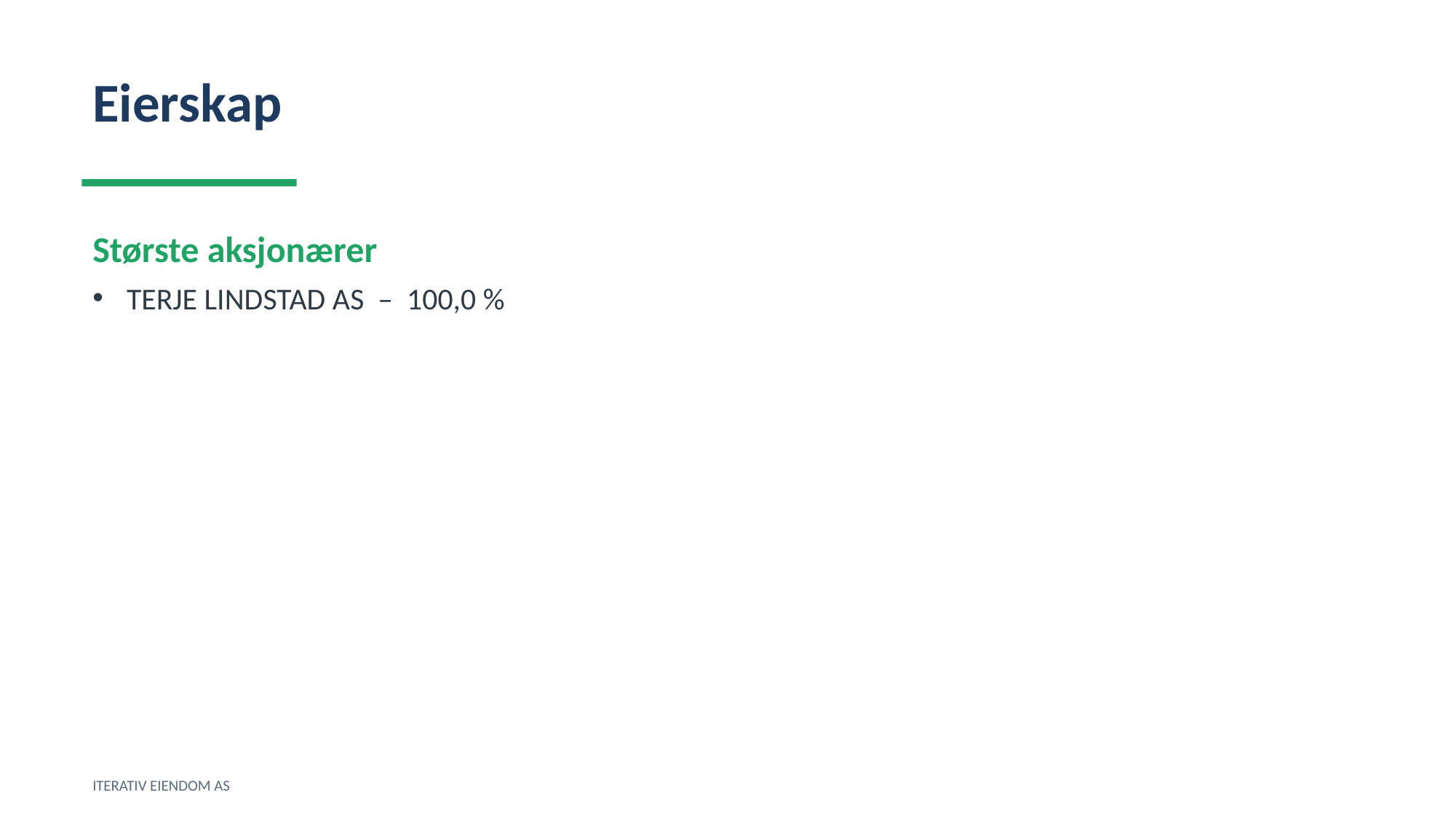

Eierskap

Største aksjonærer
TERJE LINDSTAD AS  –  100,0 %
ITERATIV EIENDOM AS